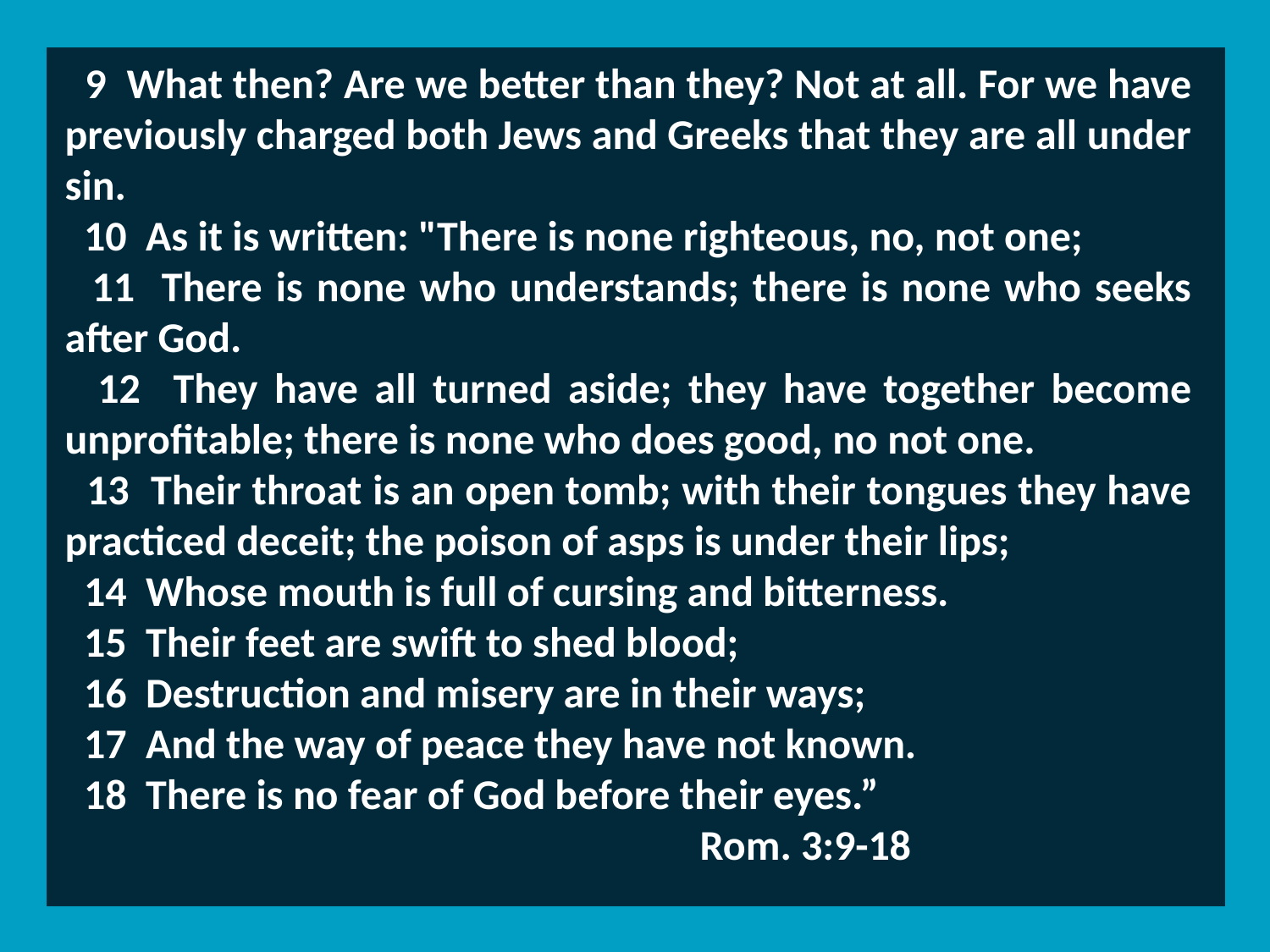

9  What then? Are we better than they? Not at all. For we have previously charged both Jews and Greeks that they are all under sin.
  10  As it is written: "There is none righteous, no, not one;
  11  There is none who understands; there is none who seeks after God.
  12  They have all turned aside; they have together become unprofitable; there is none who does good, no not one.
  13  Their throat is an open tomb; with their tongues they have practiced deceit; the poison of asps is under their lips;
  14  Whose mouth is full of cursing and bitterness.
  15  Their feet are swift to shed blood;
  16  Destruction and misery are in their ways;
  17  And the way of peace they have not known.
  18  There is no fear of God before their eyes.”
					Rom. 3:9-18